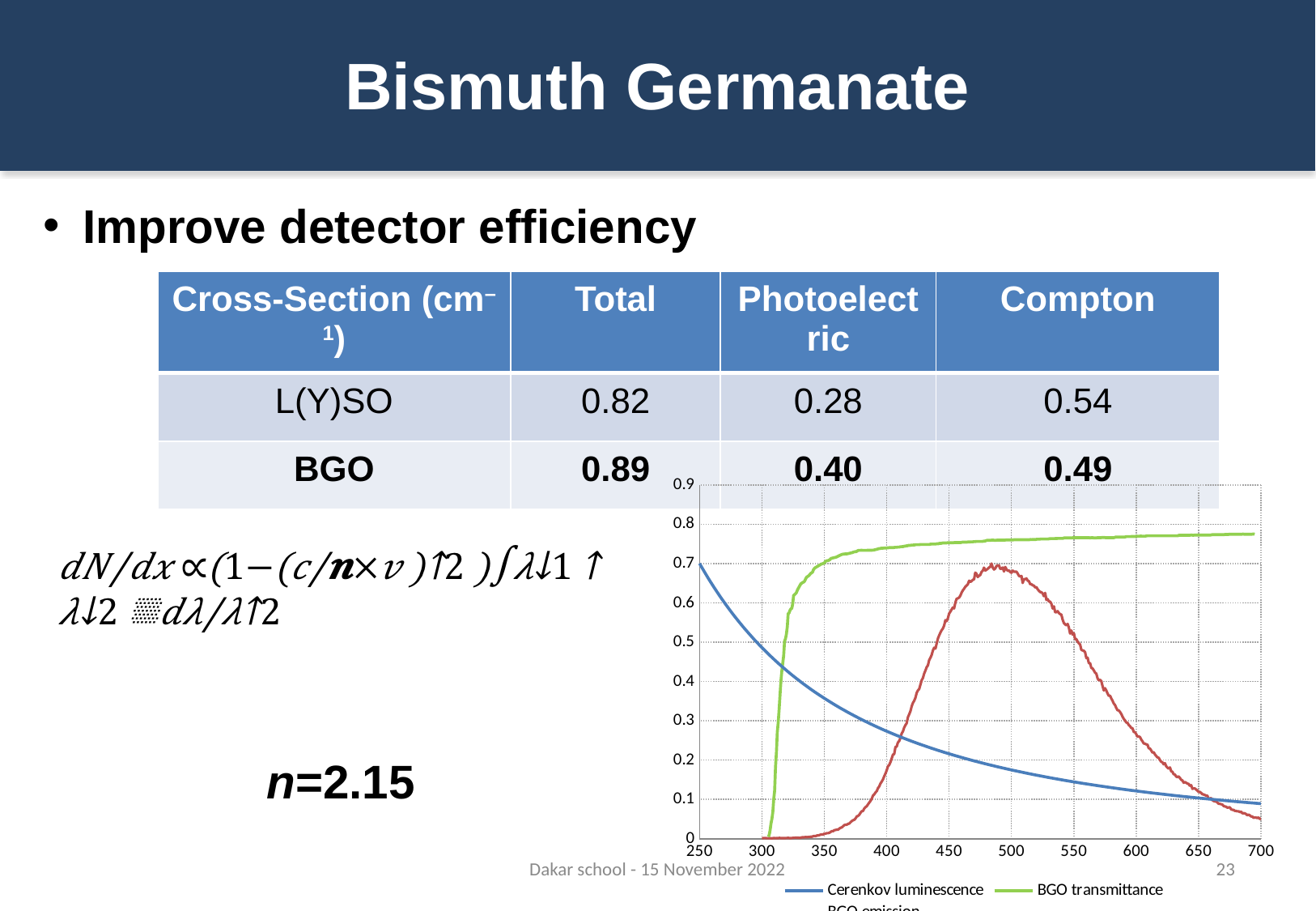

# Bismuth Germanate
Improve detector efficiency
| Cross-Section (cm–1) | Total | Photoelectric | Compton |
| --- | --- | --- | --- |
| L(Y)SO | 0.82 | 0.28 | 0.54 |
| BGO | 0.89 | 0.40 | 0.49 |

### Chart

| Category |  |  |  |
|---|---|---|---|
n=2.15
Dakar school - 15 November 2022
23